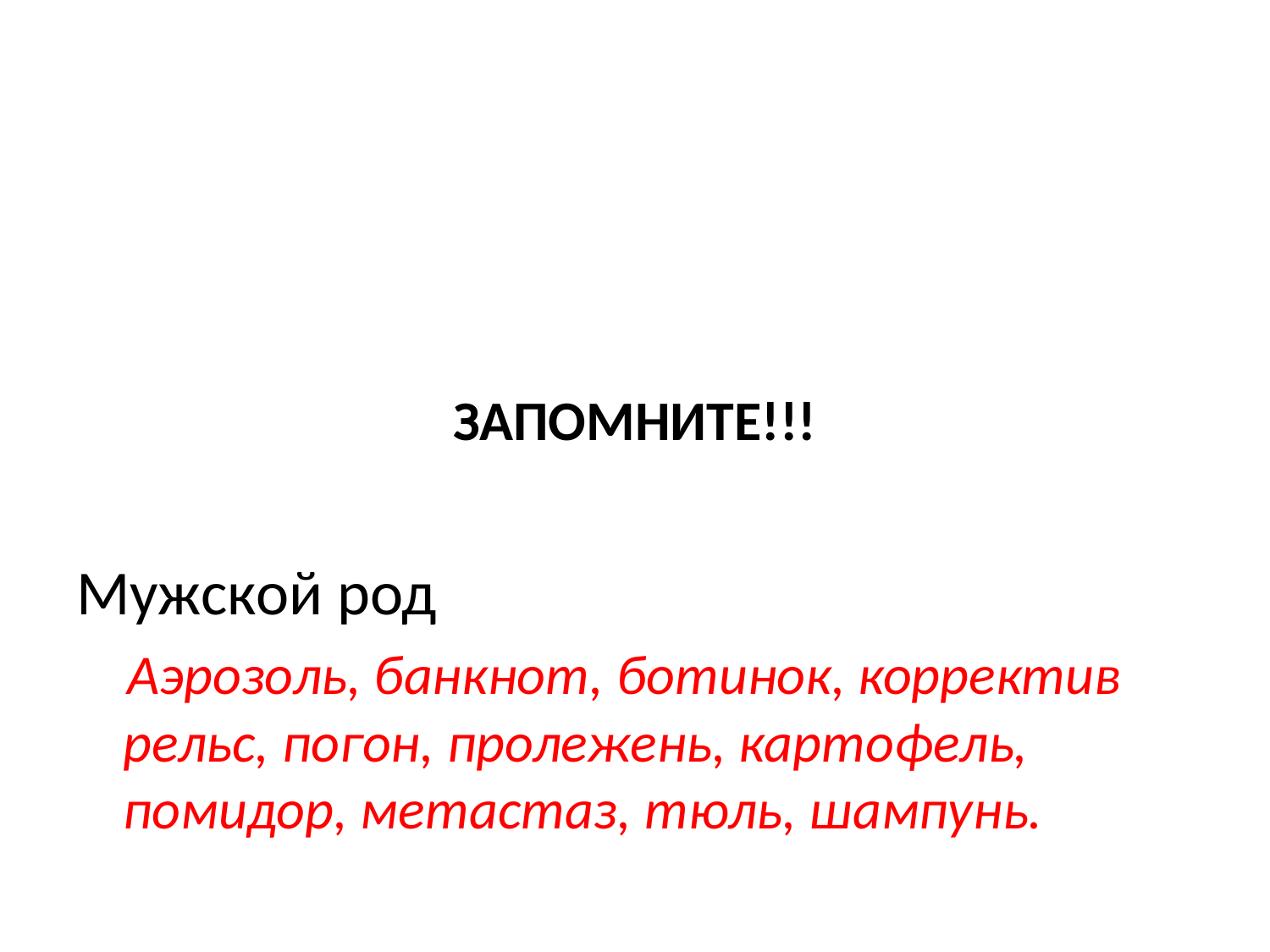

#

ЗАПОМНИТЕ!!!

Мужской род
    Аэрозоль, банкнот, ботинок, корректив рельс, погон, пролежень, картофель, помидор, метастаз, тюль, шампунь.